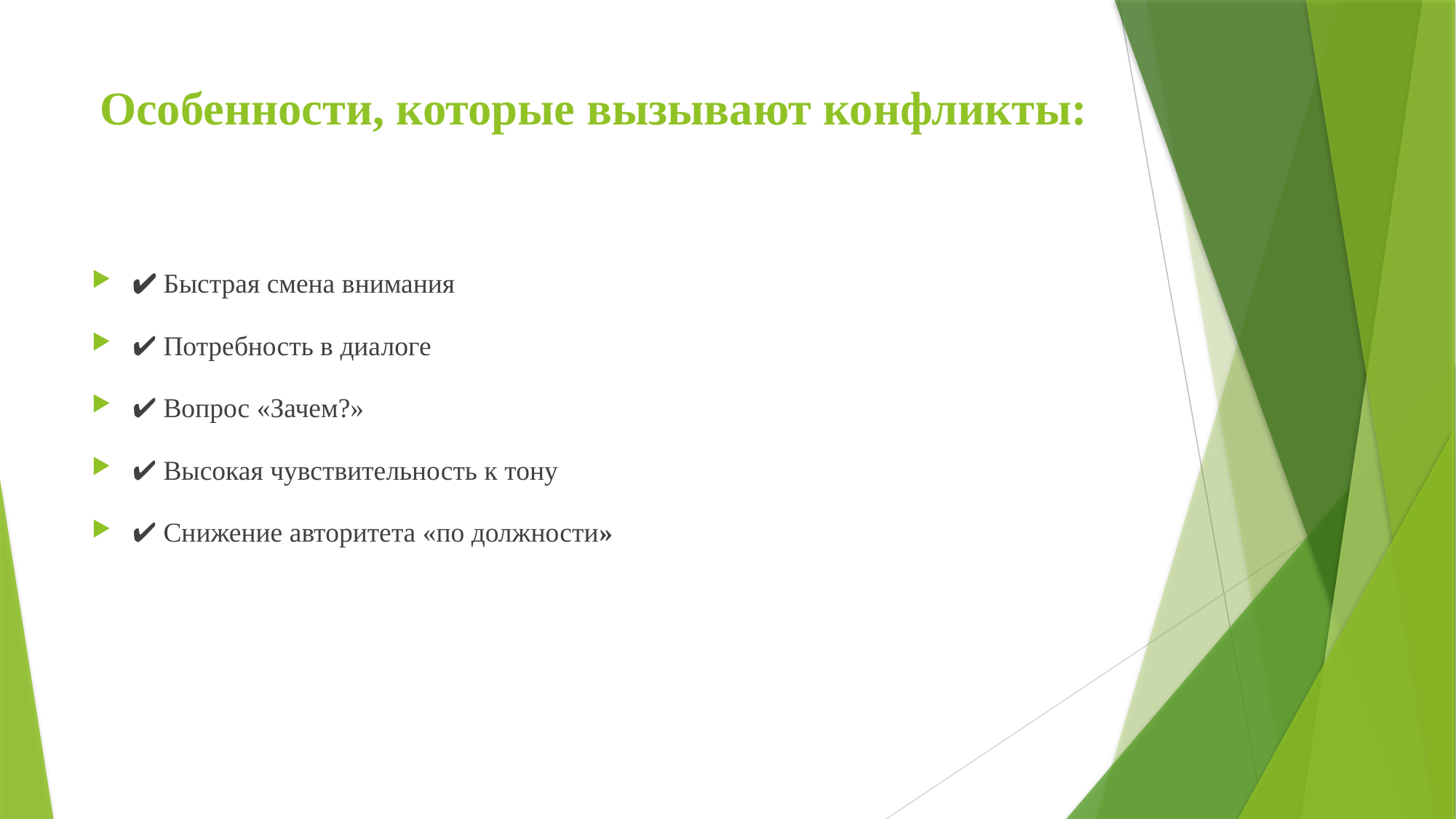

# Особенности, которые вызывают конфликты:
✔ Быстрая смена внимания
✔ Потребность в диалоге
✔ Вопрос «Зачем?»
✔ Высокая чувствительность к тону
✔ Снижение авторитета «по должности»